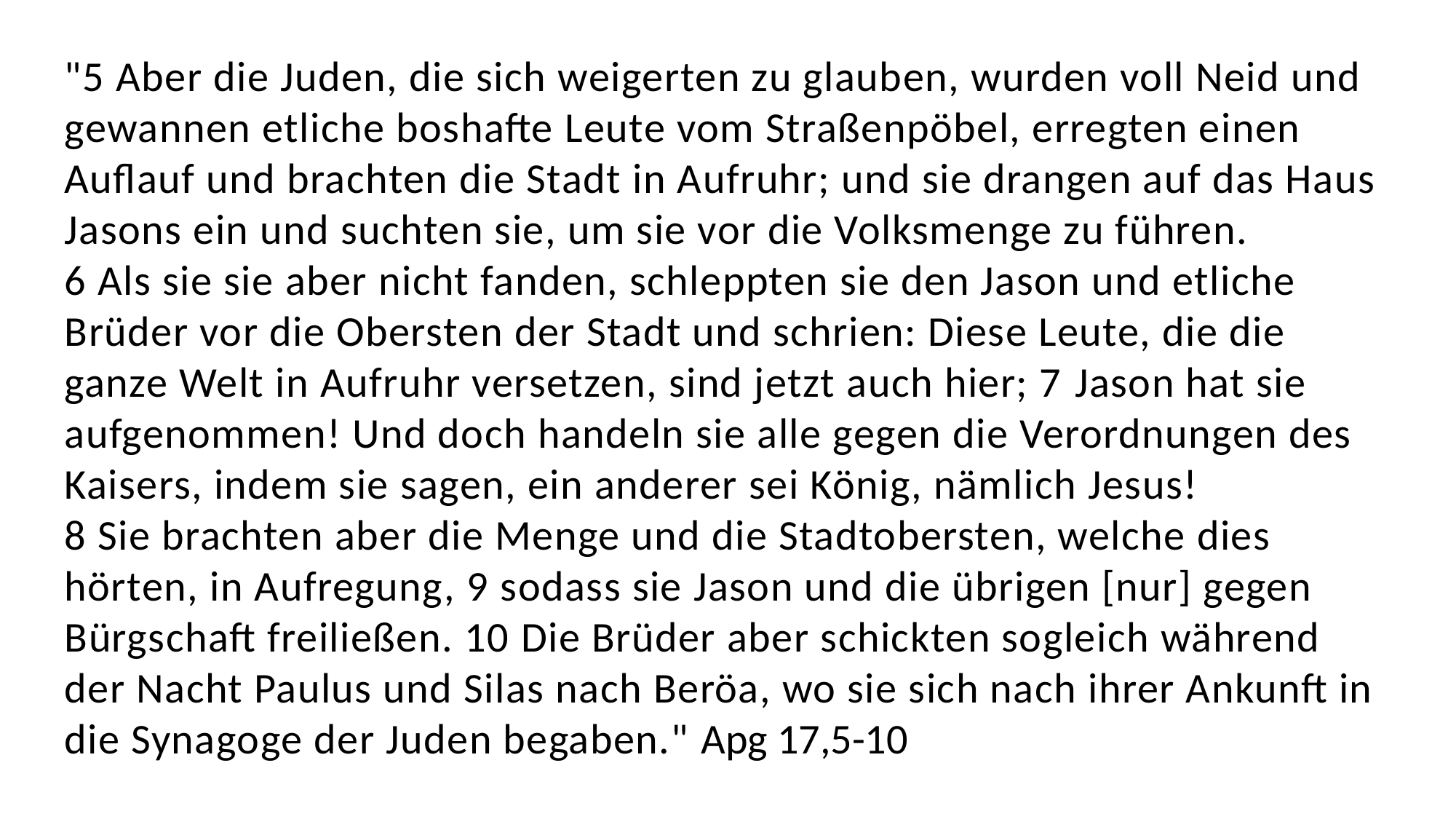

"5 Aber die Juden, die sich weigerten zu glauben, wurden voll Neid und gewannen etliche boshafte Leute vom Straßenpöbel, erregten einen Auflauf und brachten die Stadt in Aufruhr; und sie drangen auf das Haus Jasons ein und suchten sie, um sie vor die Volksmenge zu führen.
6 Als sie sie aber nicht fanden, schleppten sie den Jason und etliche Brüder vor die Obersten der Stadt und schrien: Diese Leute, die die ganze Welt in Aufruhr versetzen, sind jetzt auch hier; 7 Jason hat sie aufgenommen! Und doch handeln sie alle gegen die Verordnungen des Kaisers, indem sie sagen, ein anderer sei König, nämlich Jesus!
8 Sie brachten aber die Menge und die Stadtobersten, welche dies hörten, in Aufregung, 9 sodass sie Jason und die übrigen [nur] gegen Bürgschaft freiließen. 10 Die Brüder aber schickten sogleich während der Nacht Paulus und Silas nach Beröa, wo sie sich nach ihrer Ankunft in die Synagoge der Juden begaben." Apg 17,5-10